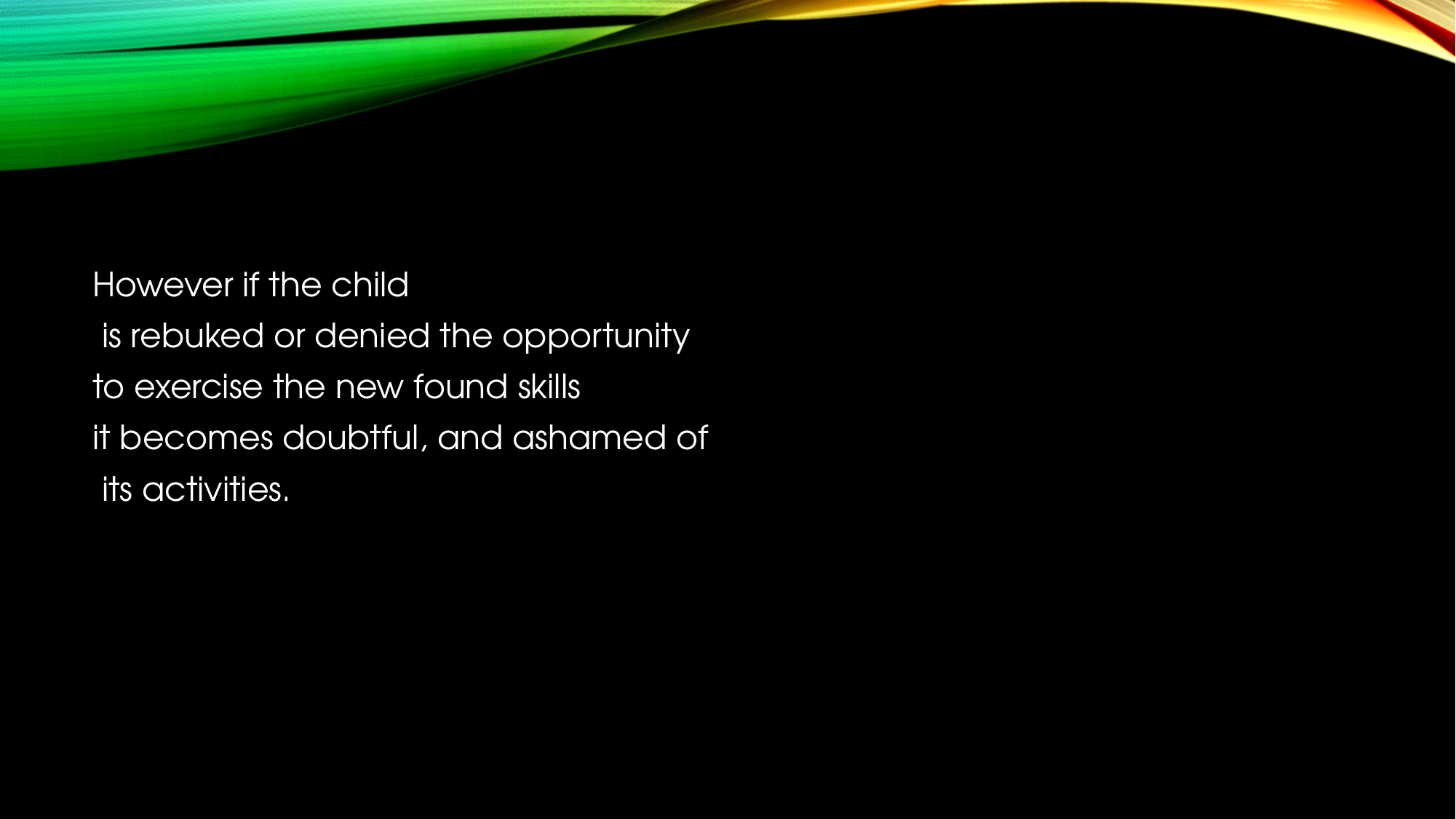

#
However if the child
 is rebuked or denied the opportunity
to exercise the new found skills
it becomes doubtful, and ashamed of
 its activities.